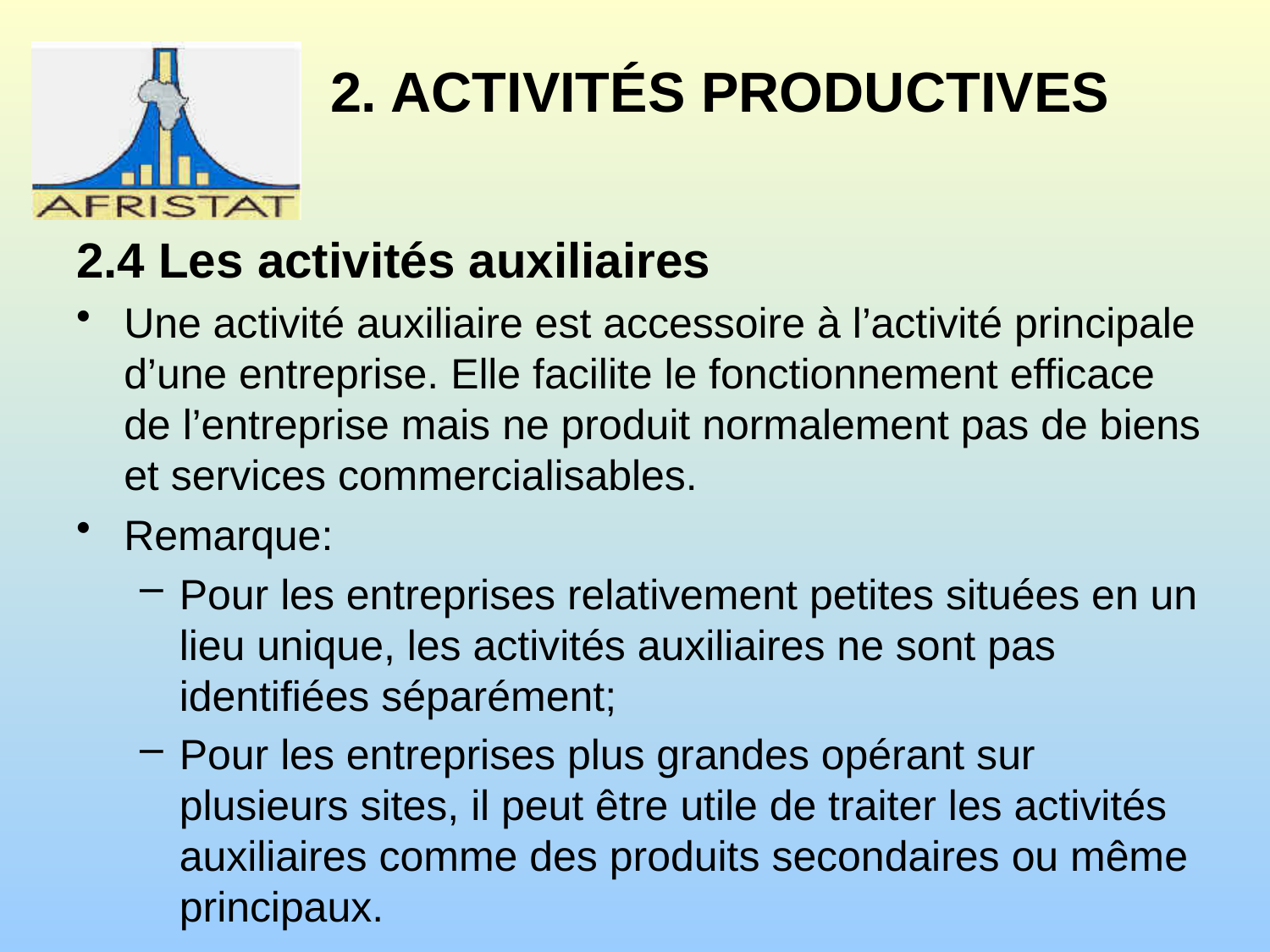

# 2. ACTIVITÉS PRODUCTIVES
2.4 Les activités auxiliaires
Une activité auxiliaire est accessoire à l’activité principale d’une entreprise. Elle facilite le fonctionnement efficace de l’entreprise mais ne produit normalement pas de biens et services commercialisables.
Remarque:
Pour les entreprises relativement petites situées en un lieu unique, les activités auxiliaires ne sont pas identifiées séparément;
Pour les entreprises plus grandes opérant sur plusieurs sites, il peut être utile de traiter les activités auxiliaires comme des produits secondaires ou même principaux.